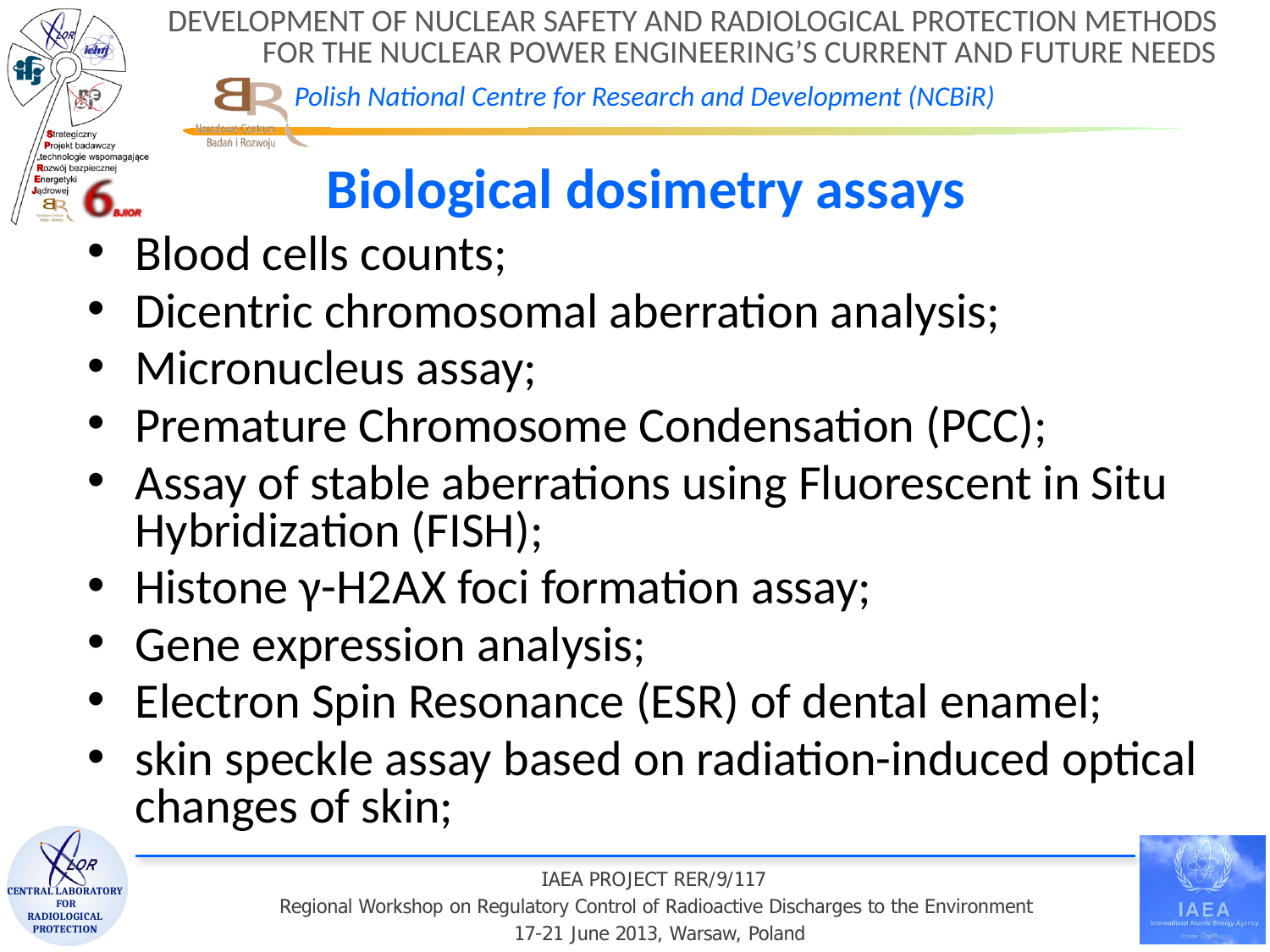

# Biological dosimetry assays
Blood cells counts;
Dicentric chromosomal aberration analysis;
Micronucleus assay;
Premature Chromosome Condensation (PCC);
Assay of stable aberrations using Fluorescent in Situ Hybridization (FISH);
Histone γ-H2AX foci formation assay;
Gene expression analysis;
Electron Spin Resonance (ESR) of dental enamel;
skin speckle assay based on radiation-induced optical changes of skin;